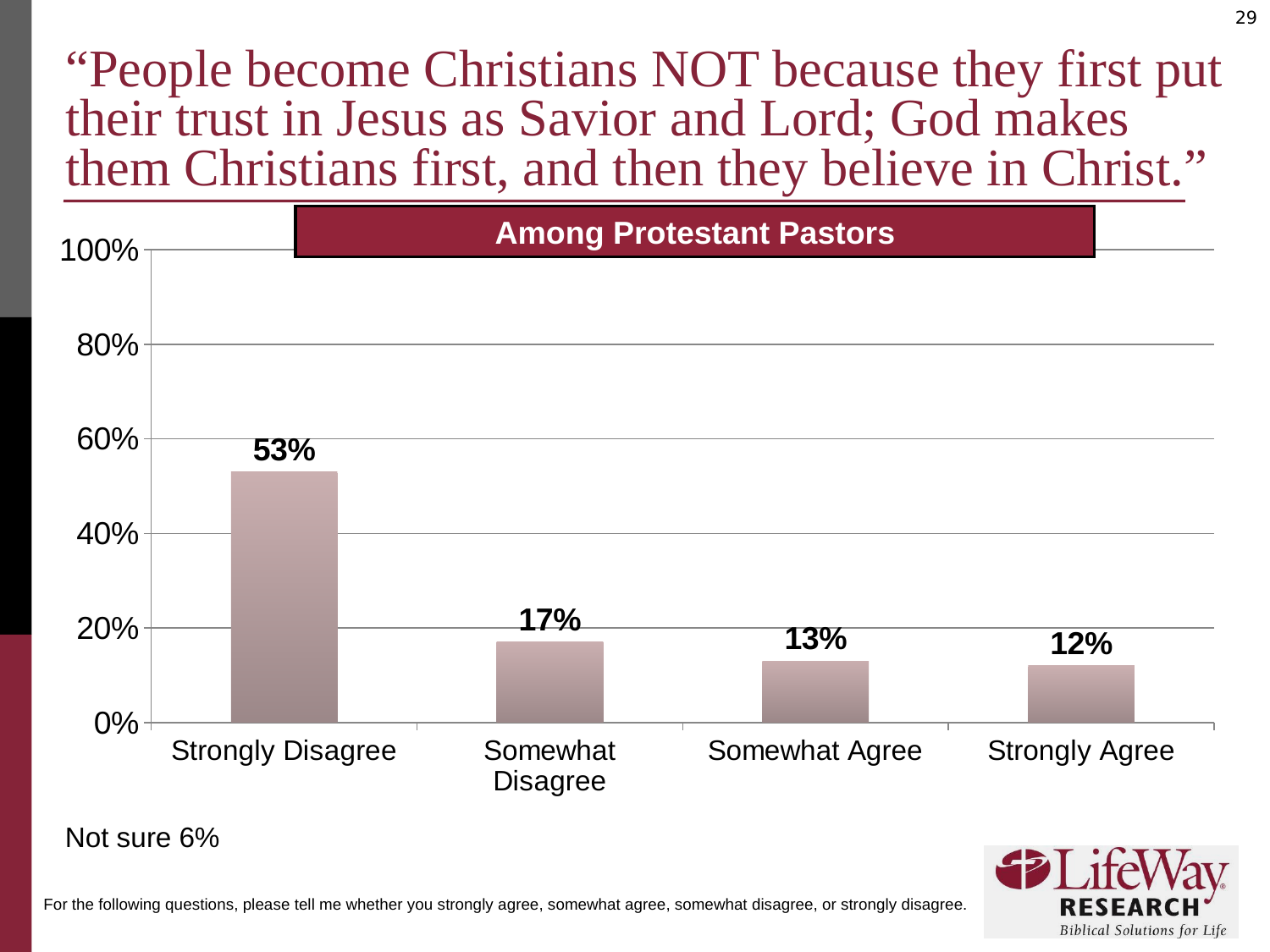

# “People become Christians NOT because they first put their trust in Jesus as Savior and Lord; God makes them Christians first, and then they believe in Christ.”
Among Protestant Pastors

### Chart

| Category |  |
|---|---|
| Strongly Disagree | 0.53 |
| Somewhat Disagree | 0.17 |
| Somewhat Agree | 0.13 |
| Strongly Agree | 0.12 |
Not sure 6%
For the following questions, please tell me whether you strongly agree, somewhat agree, somewhat disagree, or strongly disagree.